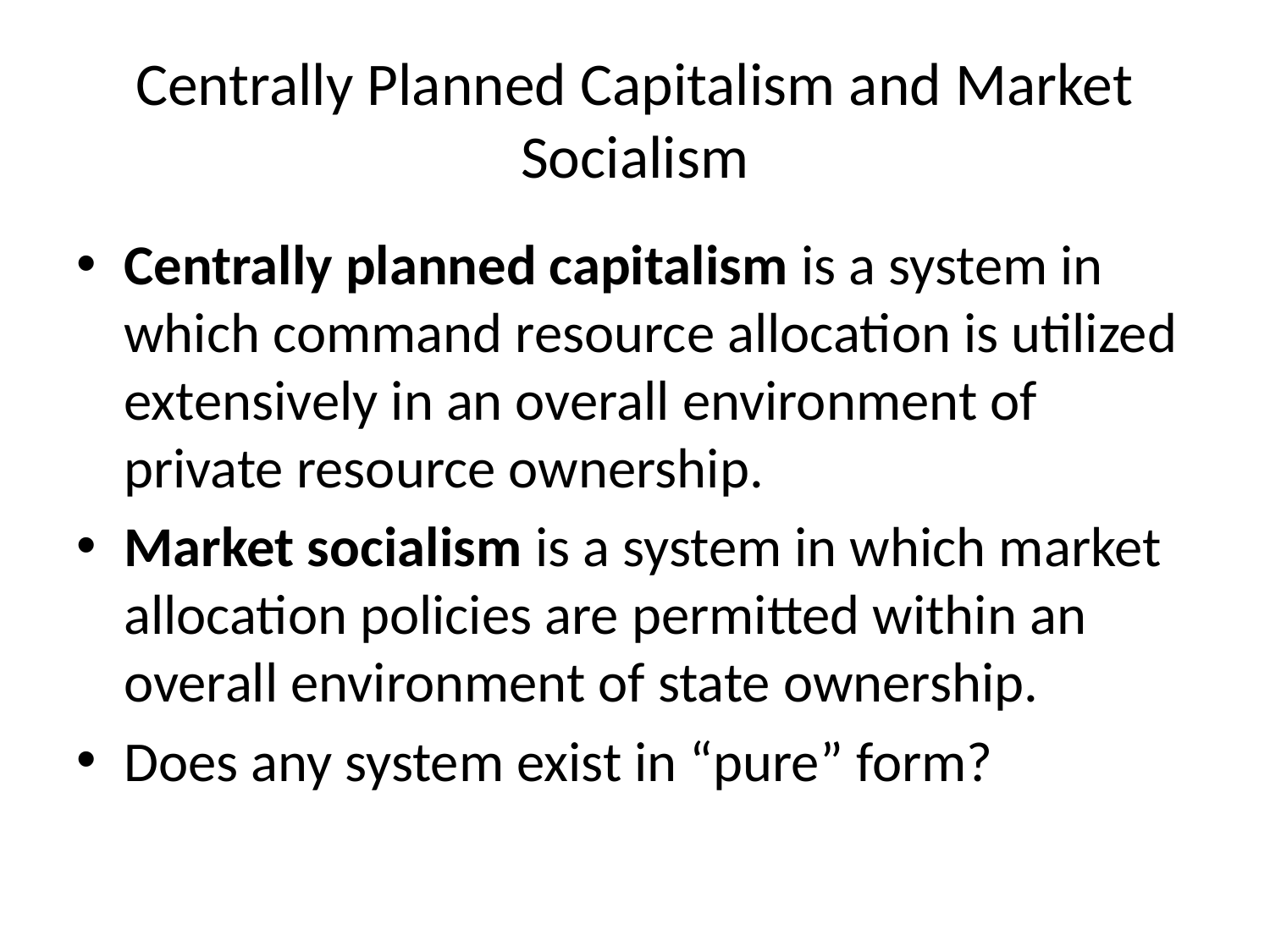

# Centrally Planned Capitalism and Market Socialism
Centrally planned capitalism is a system in which command resource allocation is utilized extensively in an overall environment of private resource ownership.
Market socialism is a system in which market allocation policies are permitted within an overall environment of state ownership.
Does any system exist in “pure” form?